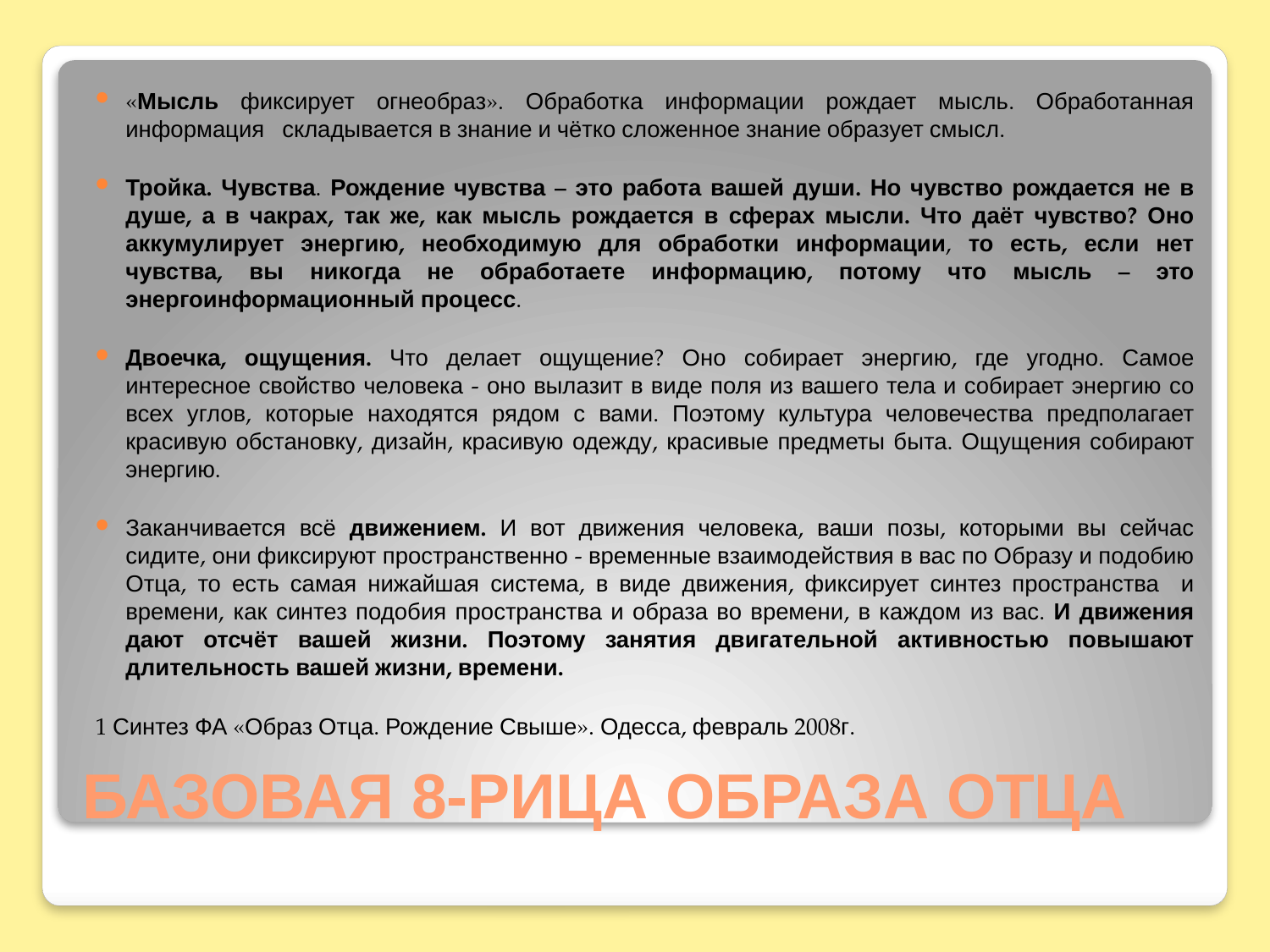

«Мысль фиксирует огнеобраз». Обработка информации рождает мысль. Обработанная информация   складывается в знание и чётко сложенное знание образует смысл.

Тройка. Чувства. Рождение чувства – это работа вашей души. Но чувство рождается не в душе, а в чакрах, так же, как мысль рождается в сферах мысли. Что даёт чувство? Оно аккумулирует энергию, необходимую для обработки информации, то есть, если нет чувства, вы никогда не обработаете информацию, потому что мысль – это энергоинформационный процесс.

Двоечка, ощущения. Что делает ощущение? Оно собирает энергию, где угодно. Самое интересное свойство человека - оно вылазит в виде поля из вашего тела и собирает энергию со всех углов, которые находятся рядом с вами. Поэтому культура человечества предполагает красивую обстановку, дизайн, красивую одежду, красивые предметы быта. Ощущения собирают энергию.

Заканчивается всё движением. И вот движения человека, ваши позы, которыми вы сейчас сидите, они фиксируют пространственно - временные взаимодействия в вас по Образу и подобию Отца, то есть самая нижайшая система, в виде движения, фиксирует синтез пространства  и времени, как синтез подобия пространства и образа во времени, в каждом из вас. И движения дают отсчёт вашей жизни. Поэтому занятия двигательной активностью повышают длительность вашей жизни, времени.

1 Синтез ФА «Образ Отца. Рождение Свыше». Одесса, февраль 2008г.

# БАЗОВАЯ 8-РИЦА ОБРАЗА ОТЦА